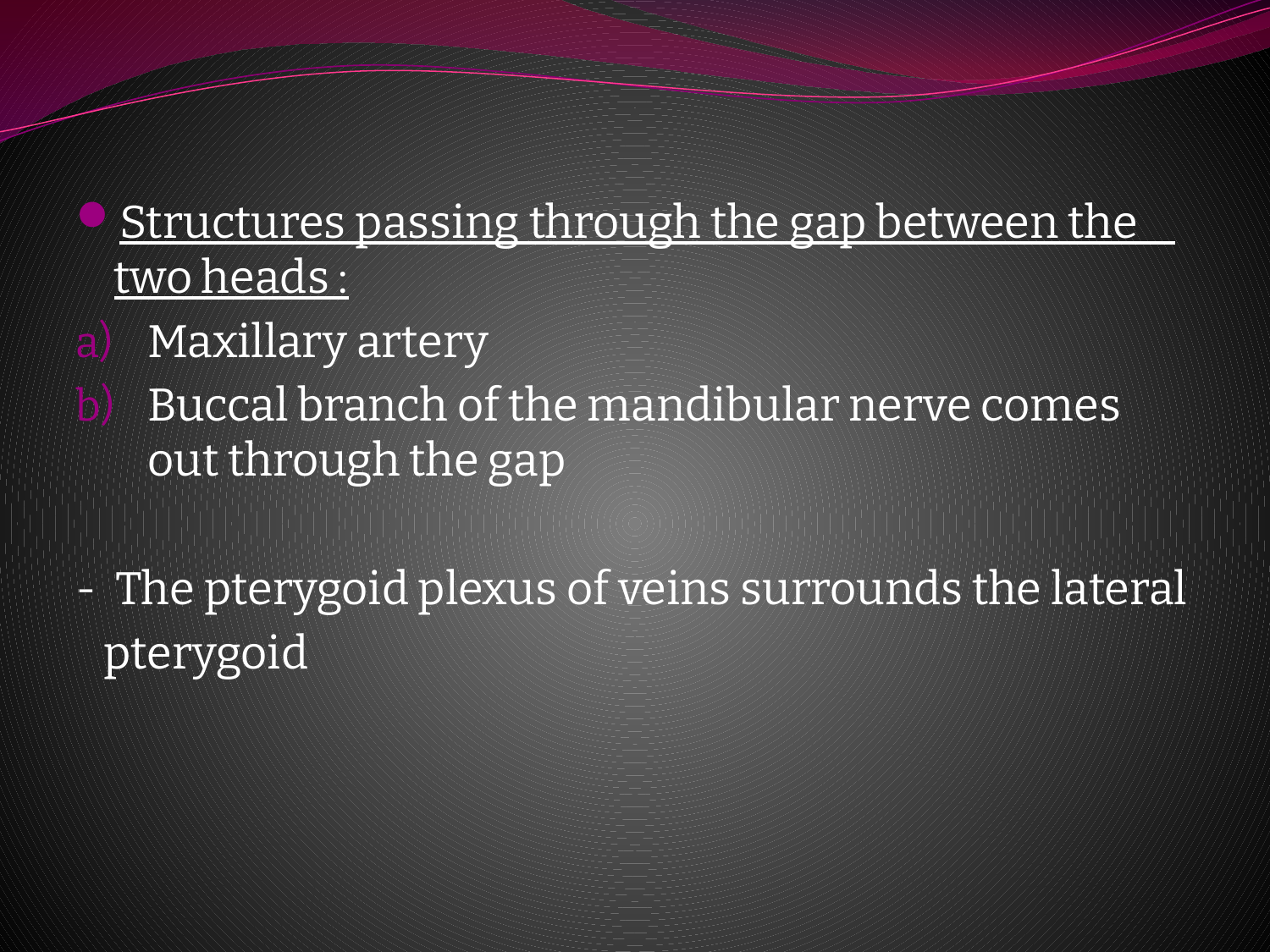

Structures passing through the gap between the     two heads :
Maxillary artery
Buccal branch of the mandibular nerve comes out through the gap

-  The pterygoid plexus of veins surrounds the lateral
   pterygoid